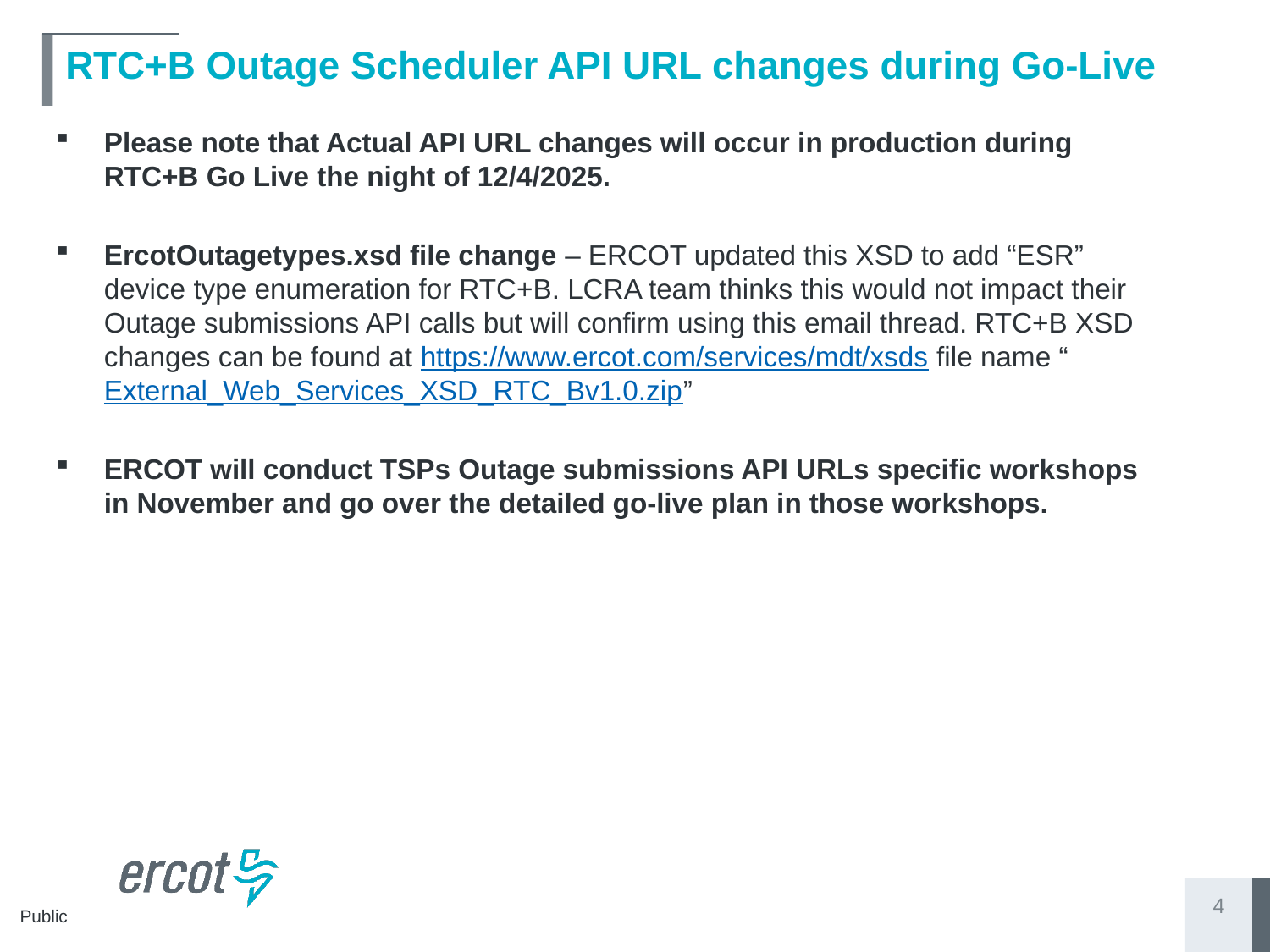

# RTC+B Outage Scheduler API URL changes during Go-Live
Please note that Actual API URL changes will occur in production during RTC+B Go Live the night of 12/4/2025.

ErcotOutagetypes.xsd file change – ERCOT updated this XSD to add “ESR” device type enumeration for RTC+B. LCRA team thinks this would not impact their Outage submissions API calls but will confirm using this email thread. RTC+B XSD changes can be found at https://www.ercot.com/services/mdt/xsds file name “External_Web_Services_XSD_RTC_Bv1.0.zip”

ERCOT will conduct TSPs Outage submissions API URLs specific workshops in November and go over the detailed go-live plan in those workshops.

4